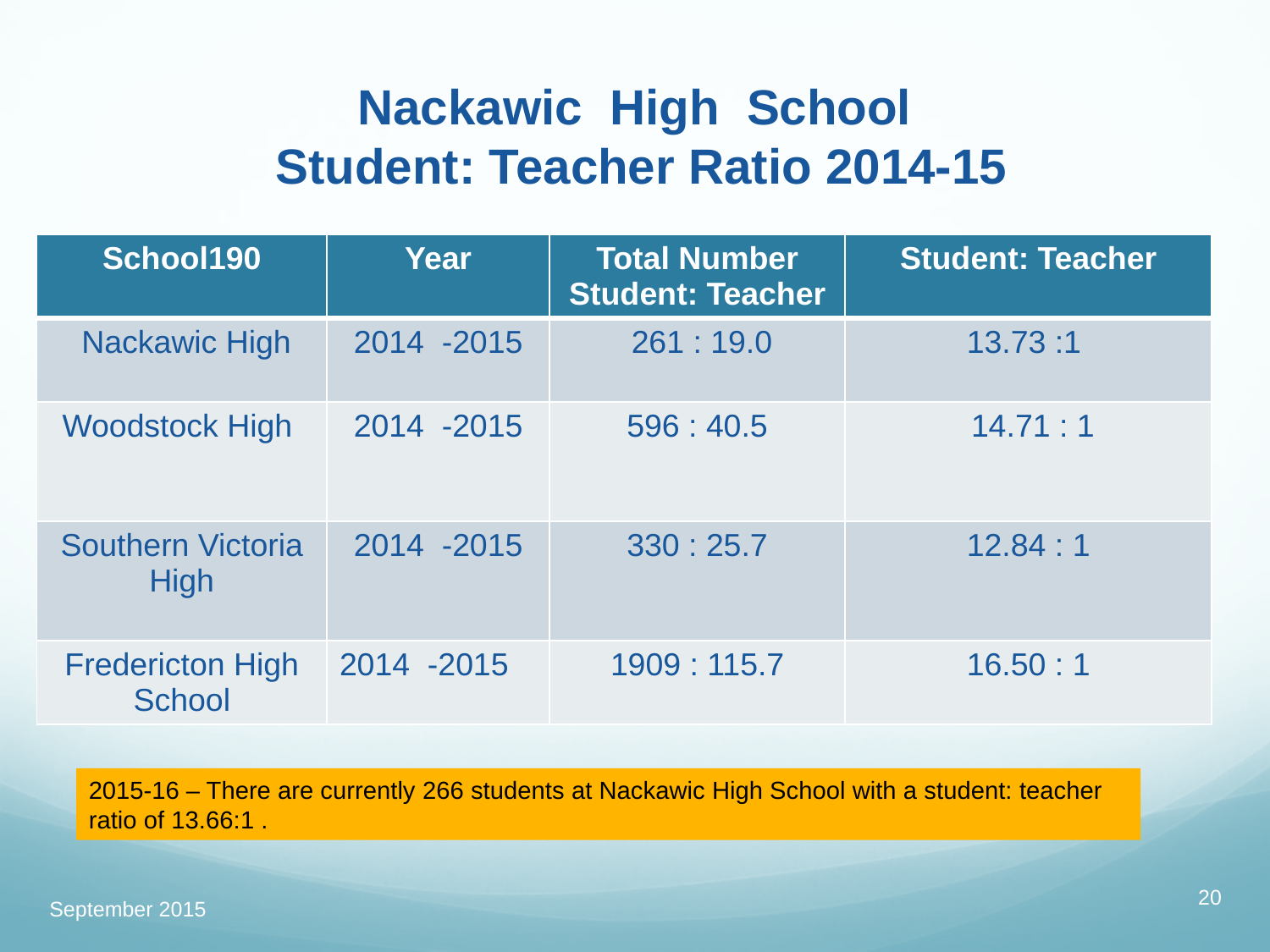

# Nackawic  High  School Student: Teacher Ratio 2014-15
| School190 | Year | Total Number Student: Teacher | Student: Teacher |
| --- | --- | --- | --- |
| Nackawic High | 2014 -2015 | 261 : 19.0 | 13.73 :1 |
| Woodstock High | 2014 -2015 | 596 : 40.5 | 14.71 : 1 |
| Southern Victoria High | 2014 -2015 | 330 : 25.7 | 12.84 : 1 |
| Fredericton High School | 2014 -2015 | 1909 : 115.7 | 16.50 : 1 |
2015-16 – There are currently 266 students at Nackawic High School with a student: teacher ratio of 13.66:1 .
20
September 2015